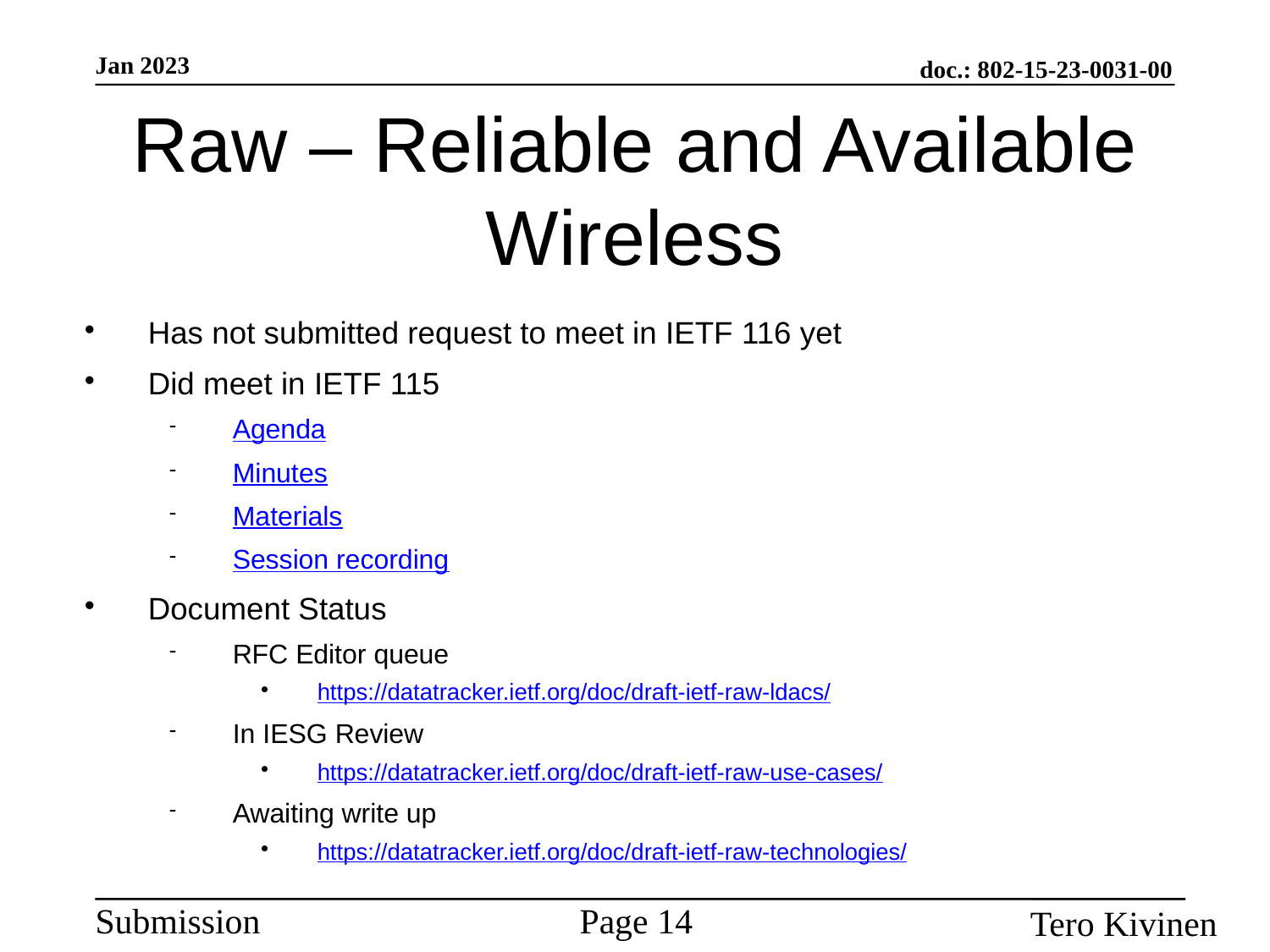

Raw – Reliable and Available Wireless
Has not submitted request to meet in IETF 116 yet
Did meet in IETF 115
Agenda
Minutes
Materials
Session recording
Document Status
RFC Editor queue
https://datatracker.ietf.org/doc/draft-ietf-raw-ldacs/
In IESG Review
https://datatracker.ietf.org/doc/draft-ietf-raw-use-cases/
Awaiting write up
https://datatracker.ietf.org/doc/draft-ietf-raw-technologies/